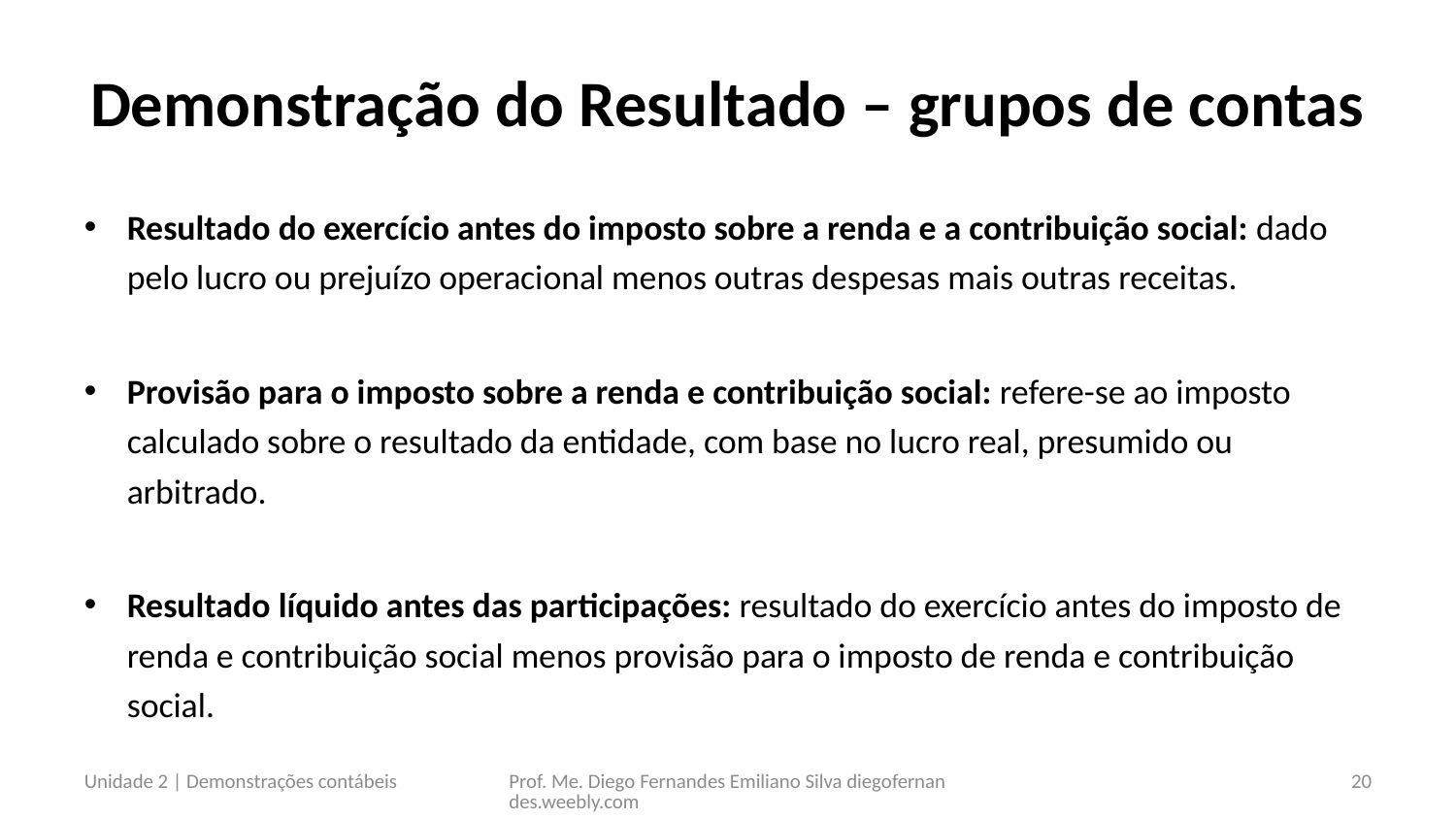

# Demonstração do Resultado – grupos de contas
Resultado do exercício antes do imposto sobre a renda e a contribuição social: dado pelo lucro ou prejuízo operacional menos outras despesas mais outras receitas.

Provisão para o imposto sobre a renda e contribuição social: refere-se ao imposto calculado sobre o resultado da entidade, com base no lucro real, presumido ou arbitrado.

Resultado líquido antes das participações: resultado do exercício antes do imposto de renda e contribuição social menos provisão para o imposto de renda e contribuição social.
Unidade 2 | Demonstrações contábeis
Prof. Me. Diego Fernandes Emiliano Silva diegofernandes.weebly.com
20